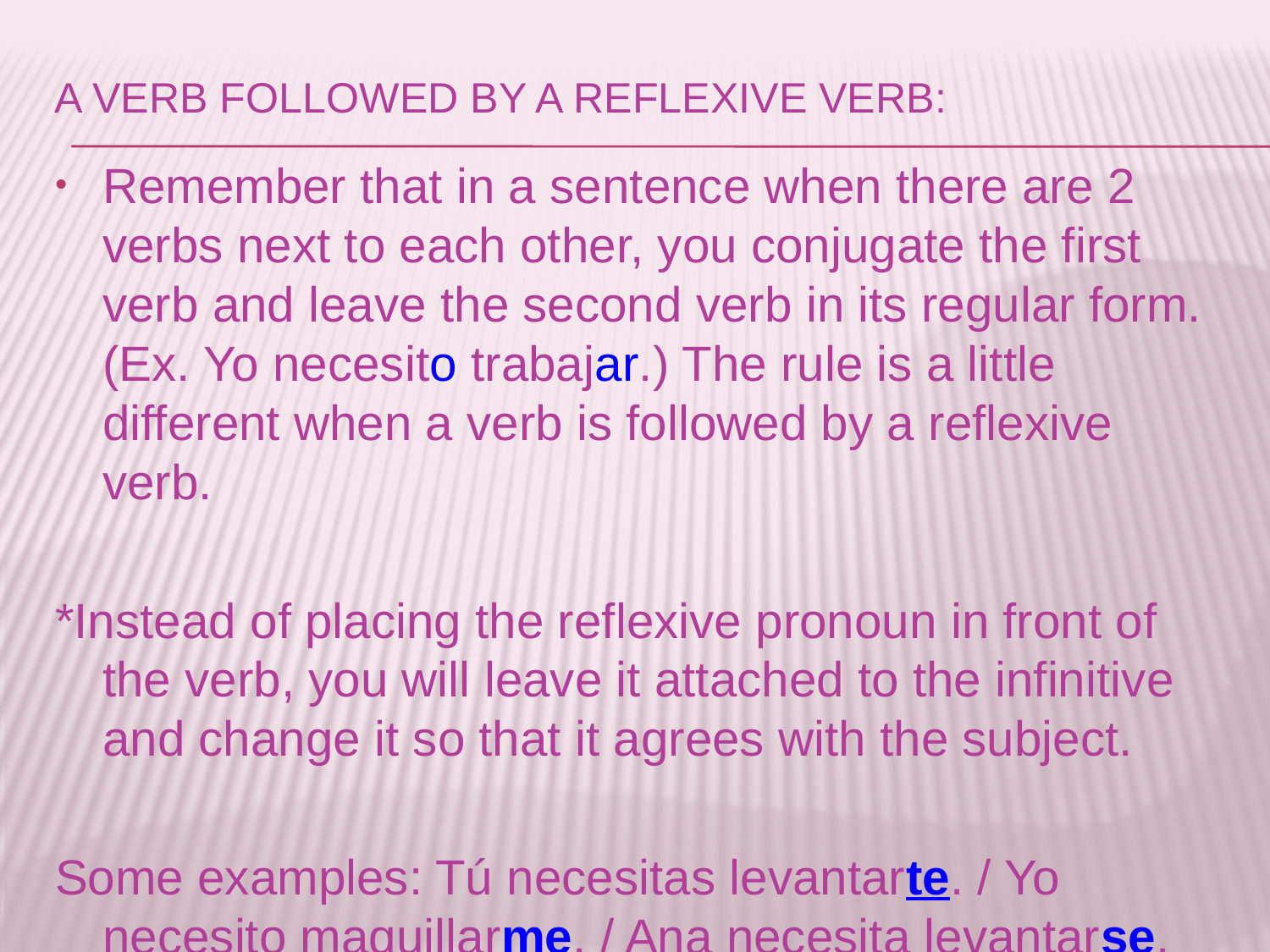

# A verb followed by a reflexive verb:
Remember that in a sentence when there are 2 verbs next to each other, you conjugate the first verb and leave the second verb in its regular form. (Ex. Yo necesito trabajar.) The rule is a little different when a verb is followed by a reflexive verb.

*Instead of placing the reflexive pronoun in front of the verb, you will leave it attached to the infinitive and change it so that it agrees with the subject.

Some examples: Tú necesitas levantarte. / Yo necesito maquillarme. / Ana necesita levantarse.